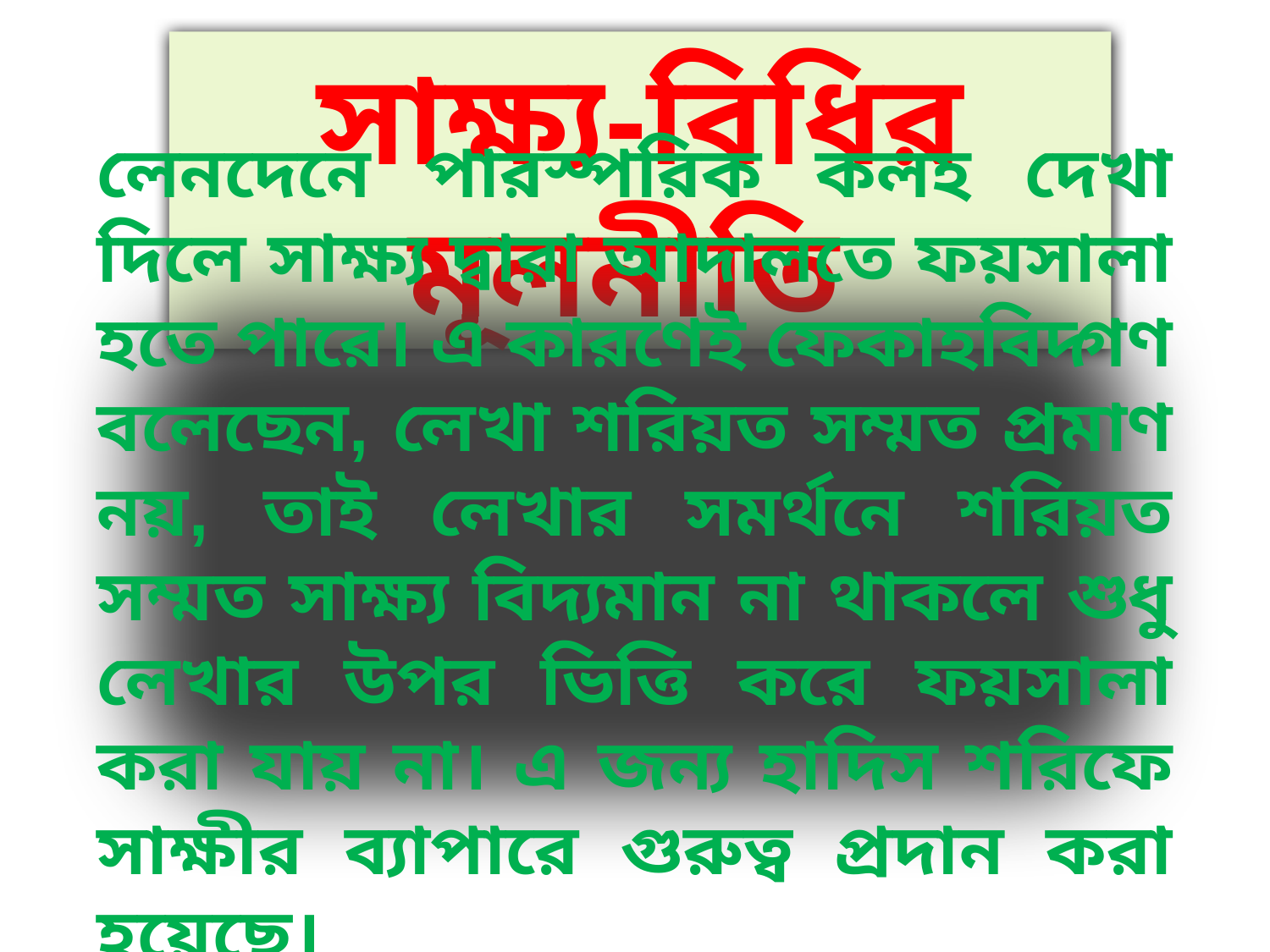

সাক্ষ্য-বিধির মূলনীতি
লেনদেনে পারস্পরিক কলহ দেখা দিলে সাক্ষ্য দ্বারা আদালতে ফয়সালা হতে পারে। এ কারণেই ফেকাহবিদ্গণ বলেছেন, লেখা শরিয়ত সম্মত প্রমাণ নয়, তাই লেখার সমর্থনে শরিয়ত সম্মত সাক্ষ্য বিদ্যমান না থাকলে শুধু লেখার উপর ভিত্তি করে ফয়সালা করা যায় না। এ জন্য হাদিস শরিফে সাক্ষীর ব্যাপারে গুরুত্ব প্রদান করা হয়েছে।